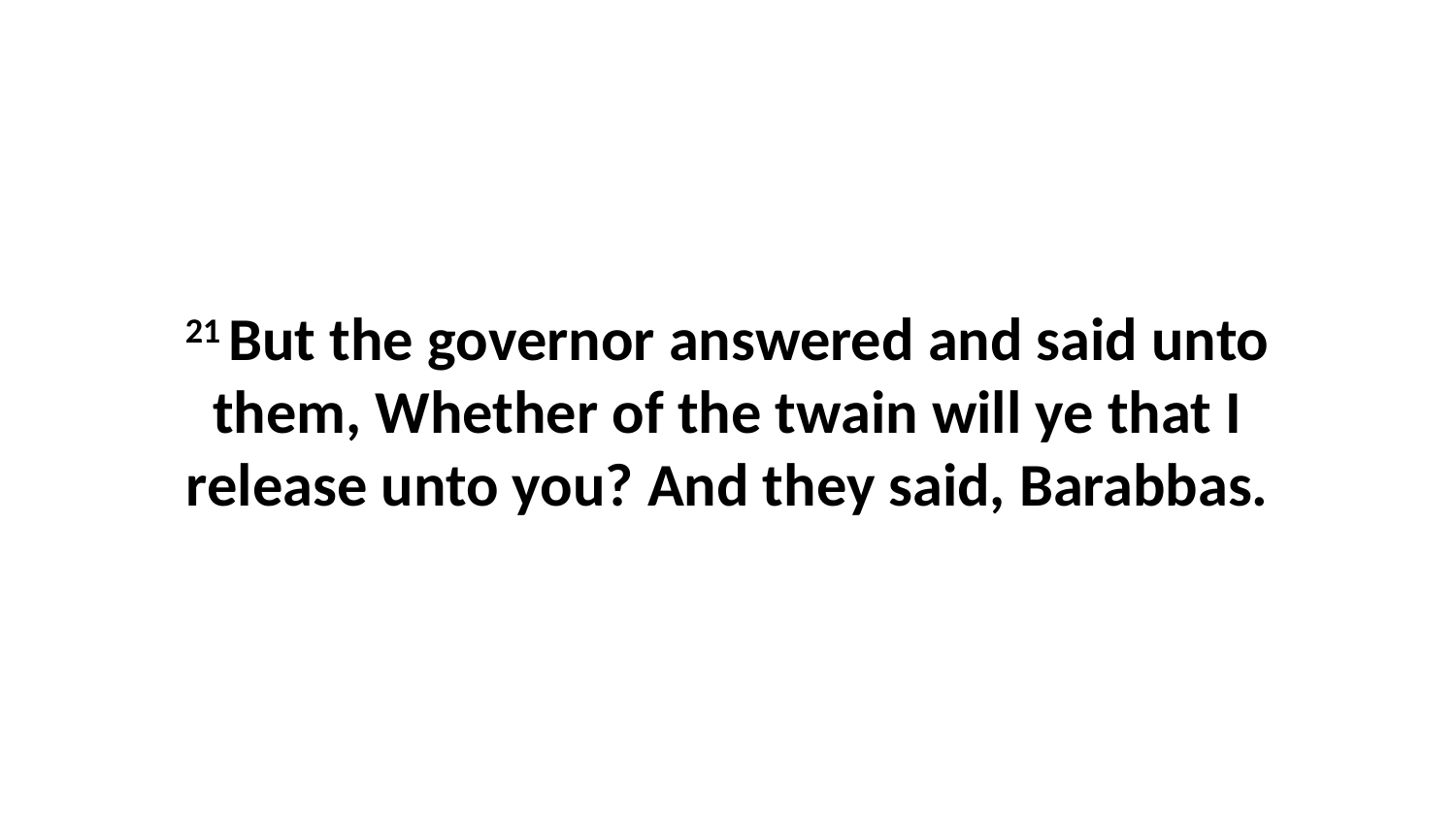

21 But the governor answered and said unto them, Whether of the twain will ye that I release unto you? And they said, Barabbas.